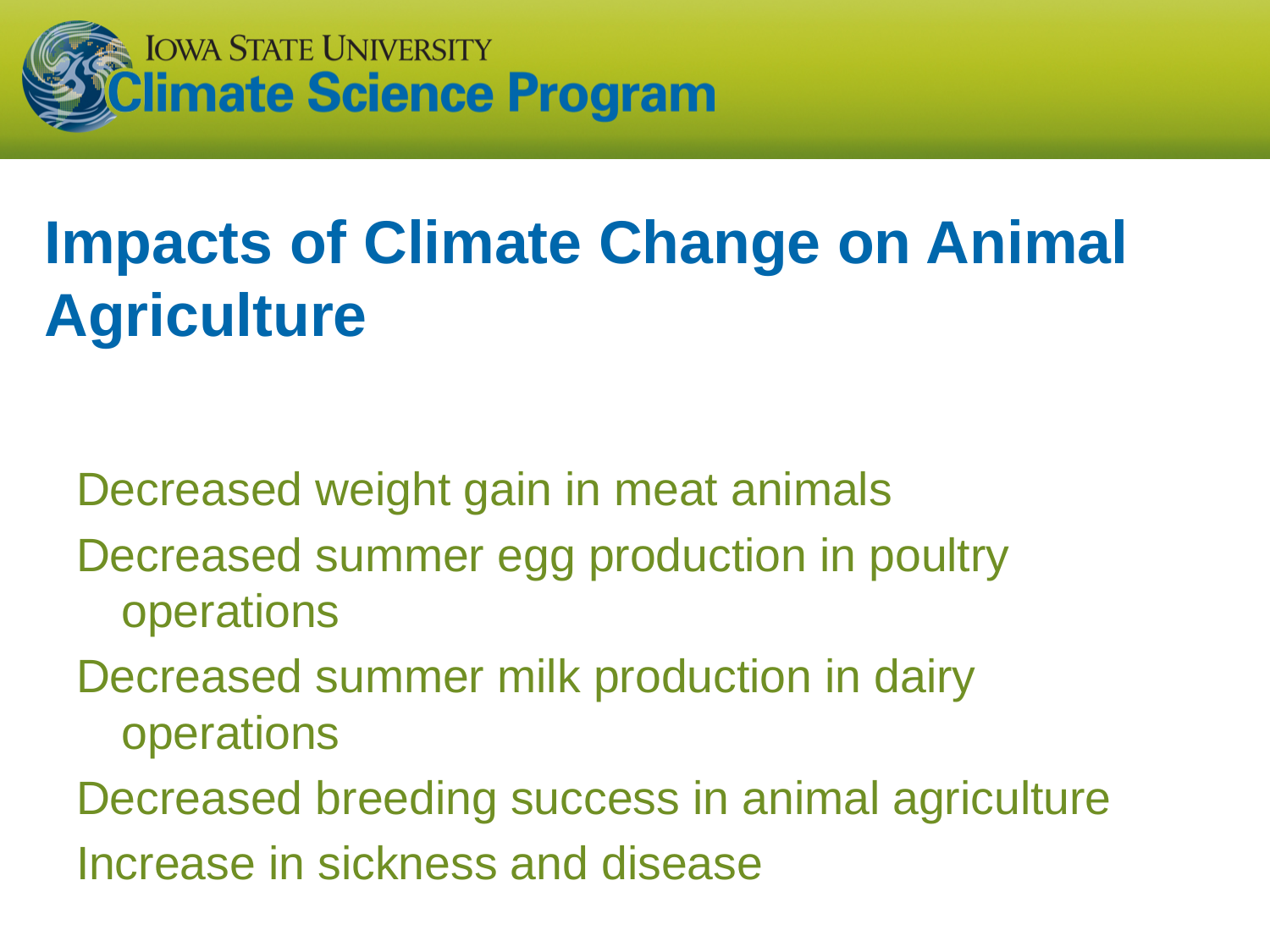

# Impacts of Climate Change on Animal Agriculture
Decreased weight gain in meat animals
Decreased summer egg production in poultry operations
Decreased summer milk production in dairy operations
Decreased breeding success in animal agriculture
Increase in sickness and disease